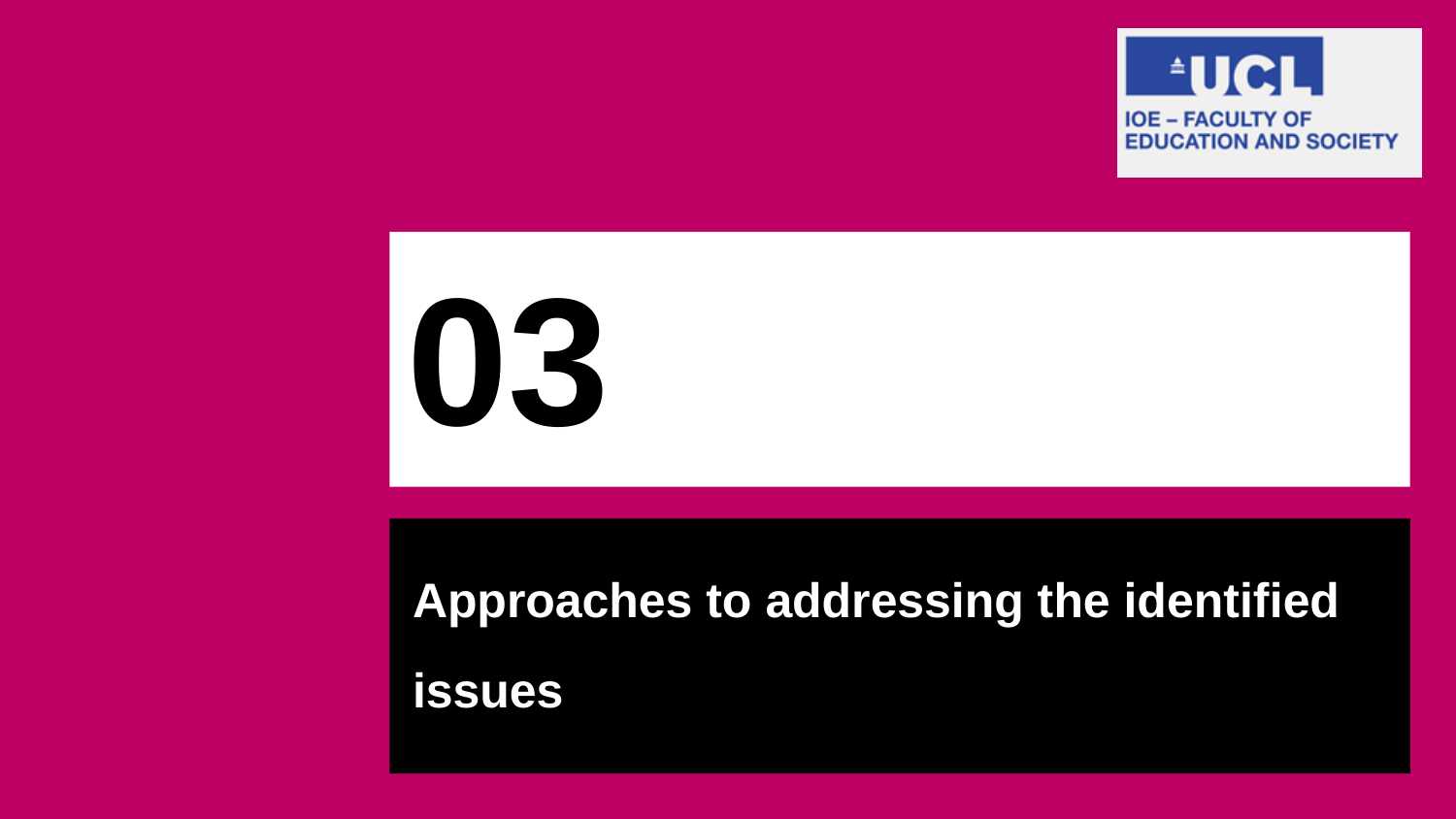

# 03
Approaches to addressing the identified issues